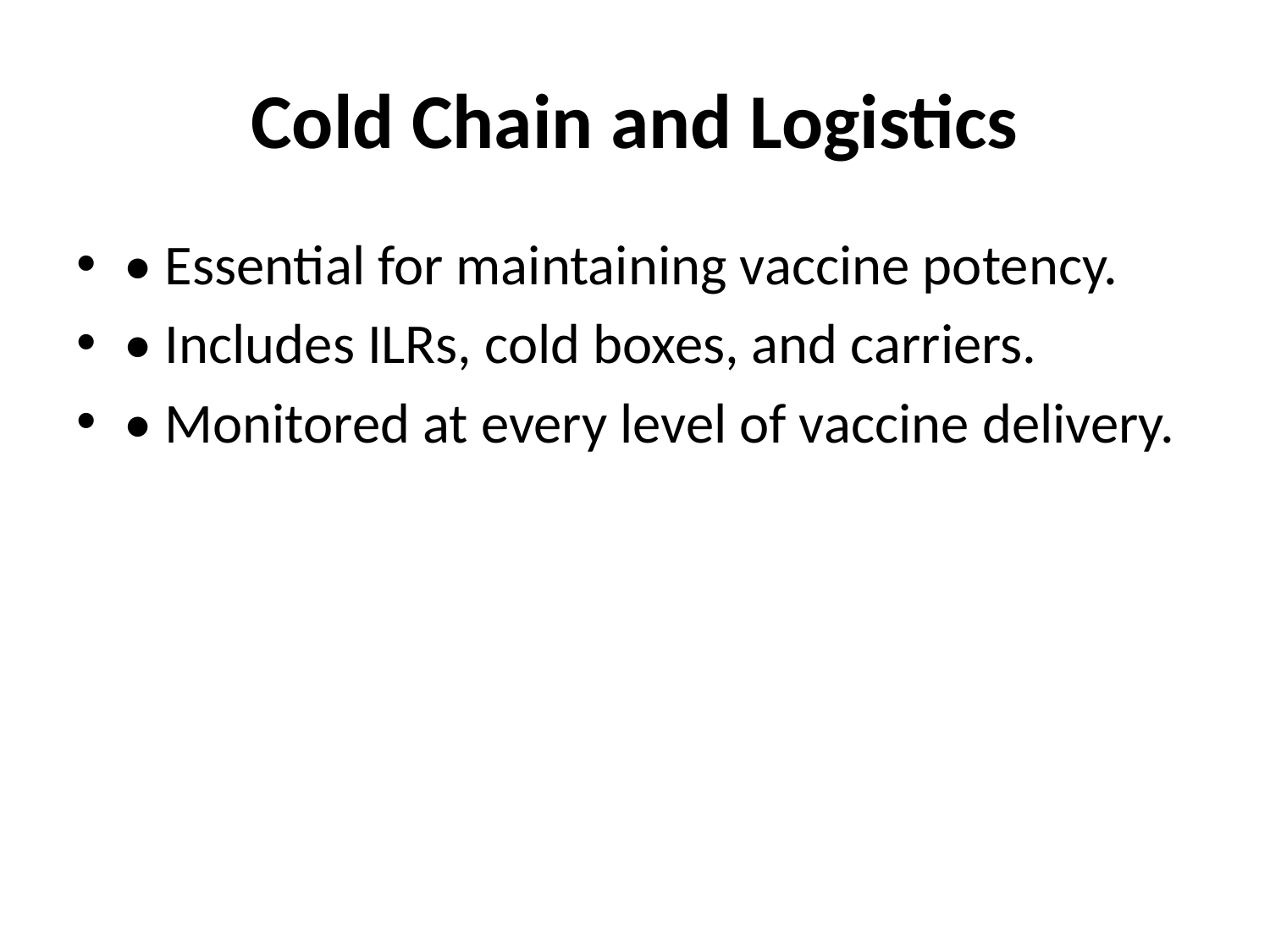

# Cold Chain and Logistics
• Essential for maintaining vaccine potency.
• Includes ILRs, cold boxes, and carriers.
• Monitored at every level of vaccine delivery.